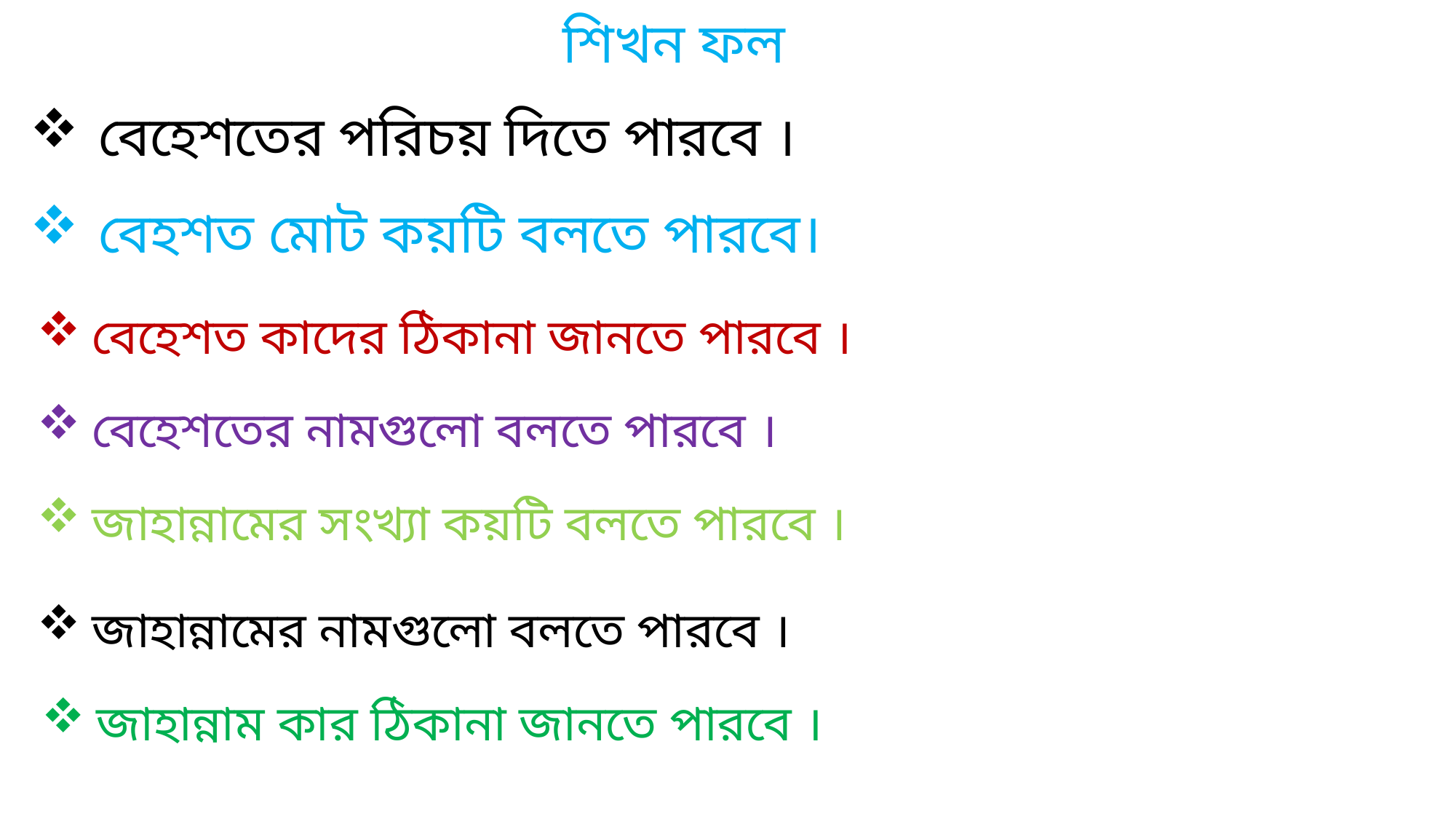

শিখন ফল
বেহেশতের পরিচয় দিতে পারবে ।
বেহশত মোট কয়টি বলতে পারবে।
বেহেশত কাদের ঠিকানা জানতে পারবে ।
বেহেশতের নামগুলো বলতে পারবে ।
জাহান্নামের সংখ্যা কয়টি বলতে পারবে ।
জাহান্নামের নামগুলো বলতে পারবে ।
জাহান্নাম কার ঠিকানা জানতে পারবে ।